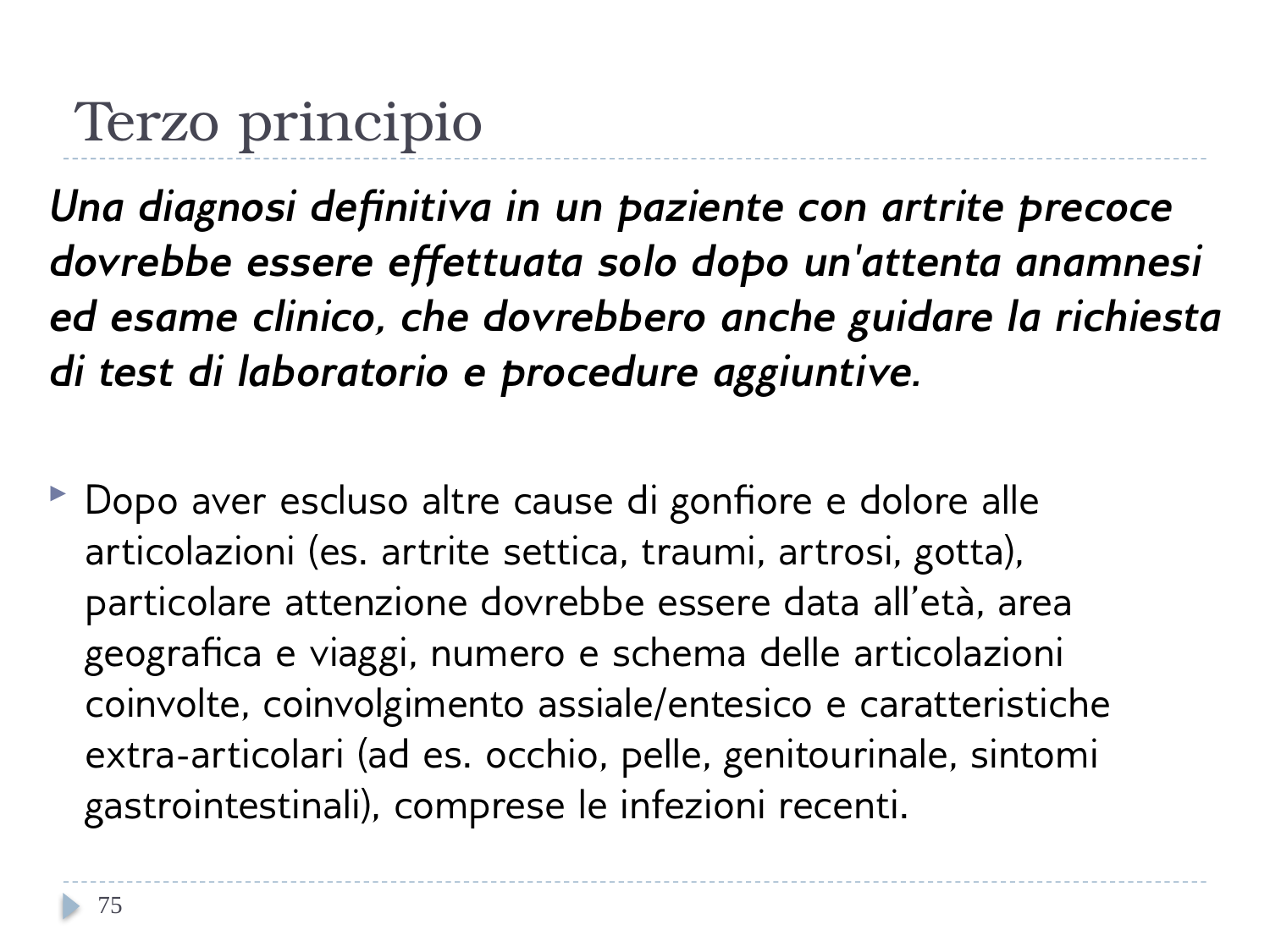

# Terzo principio
Una diagnosi definitiva in un paziente con artrite precoce dovrebbe essere effettuata solo dopo un'attenta anamnesi ed esame clinico, che dovrebbero anche guidare la richiesta di test di laboratorio e procedure aggiuntive.

Dopo aver escluso altre cause di gonfiore e dolore alle articolazioni (es. artrite settica, traumi, artrosi, gotta), particolare attenzione dovrebbe essere data all’età, area geografica e viaggi, numero e schema delle articolazioni coinvolte, coinvolgimento assiale/entesico e caratteristiche extra-articolari (ad es. occhio, pelle, genitourinale, sintomi gastrointestinali), comprese le infezioni recenti.
75